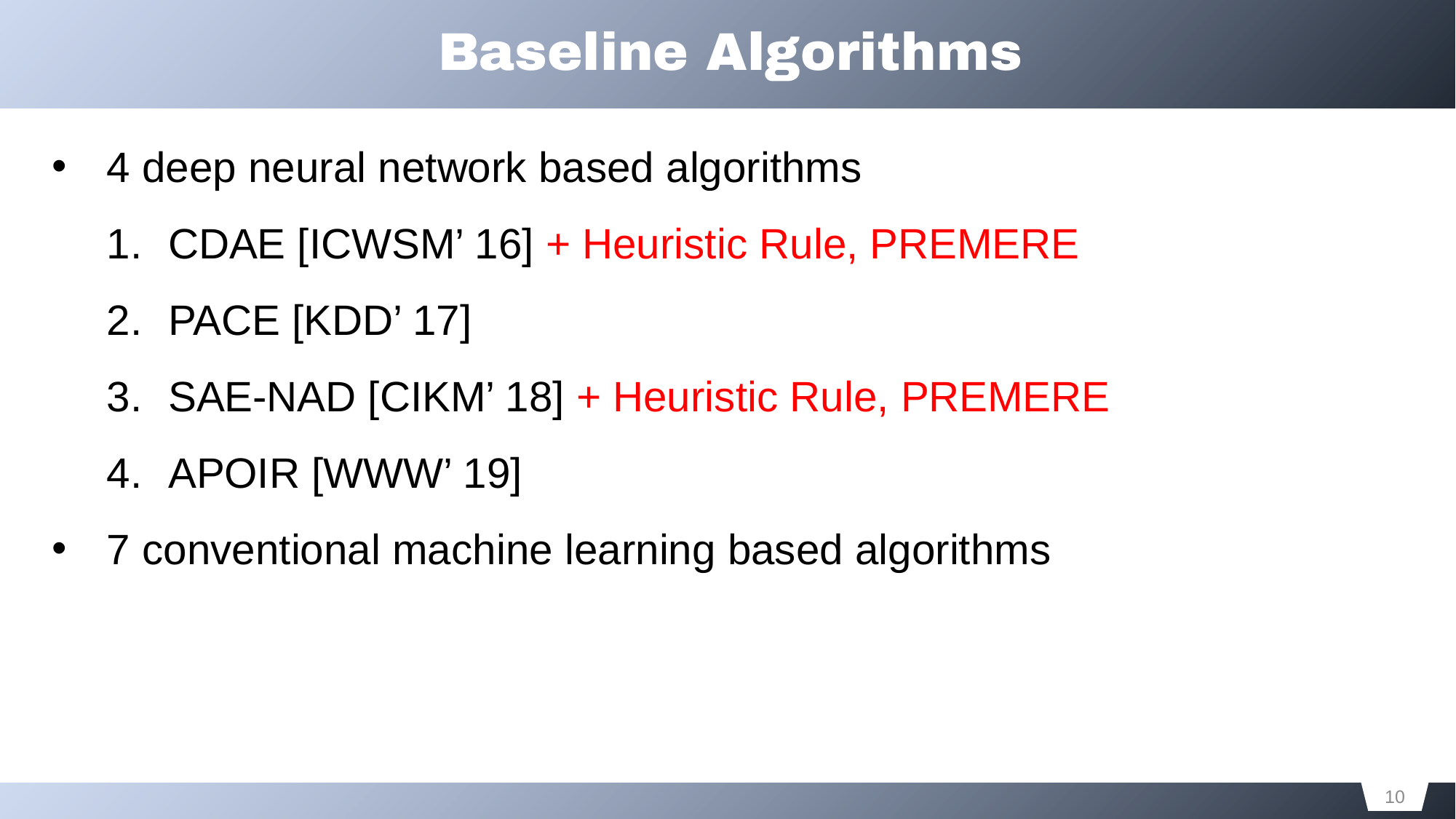

Baseline Algorithms
4 deep neural network based algorithms
CDAE [ICWSM’ 16] + Heuristic Rule, PREMERE
PACE [KDD’ 17]
SAE-NAD [CIKM’ 18] + Heuristic Rule, PREMERE
APOIR [WWW’ 19]
7 conventional machine learning based algorithms